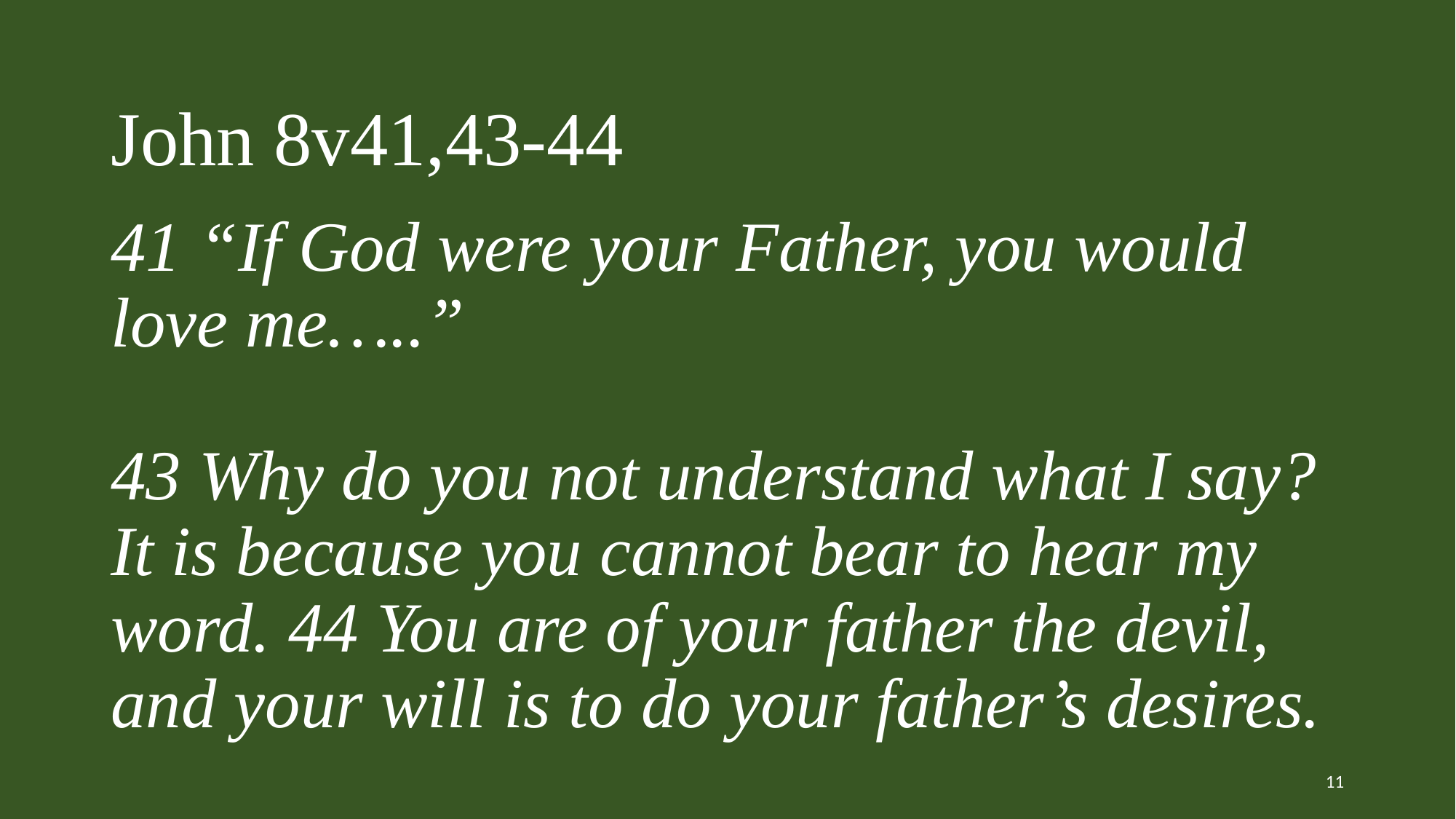

# John 8v41,43-44 41 “If God were your Father, you would love me…..” 43 Why do you not understand what I say? It is because you cannot bear to hear my word. 44 You are of your father the devil, and your will is to do your father’s desires.
11